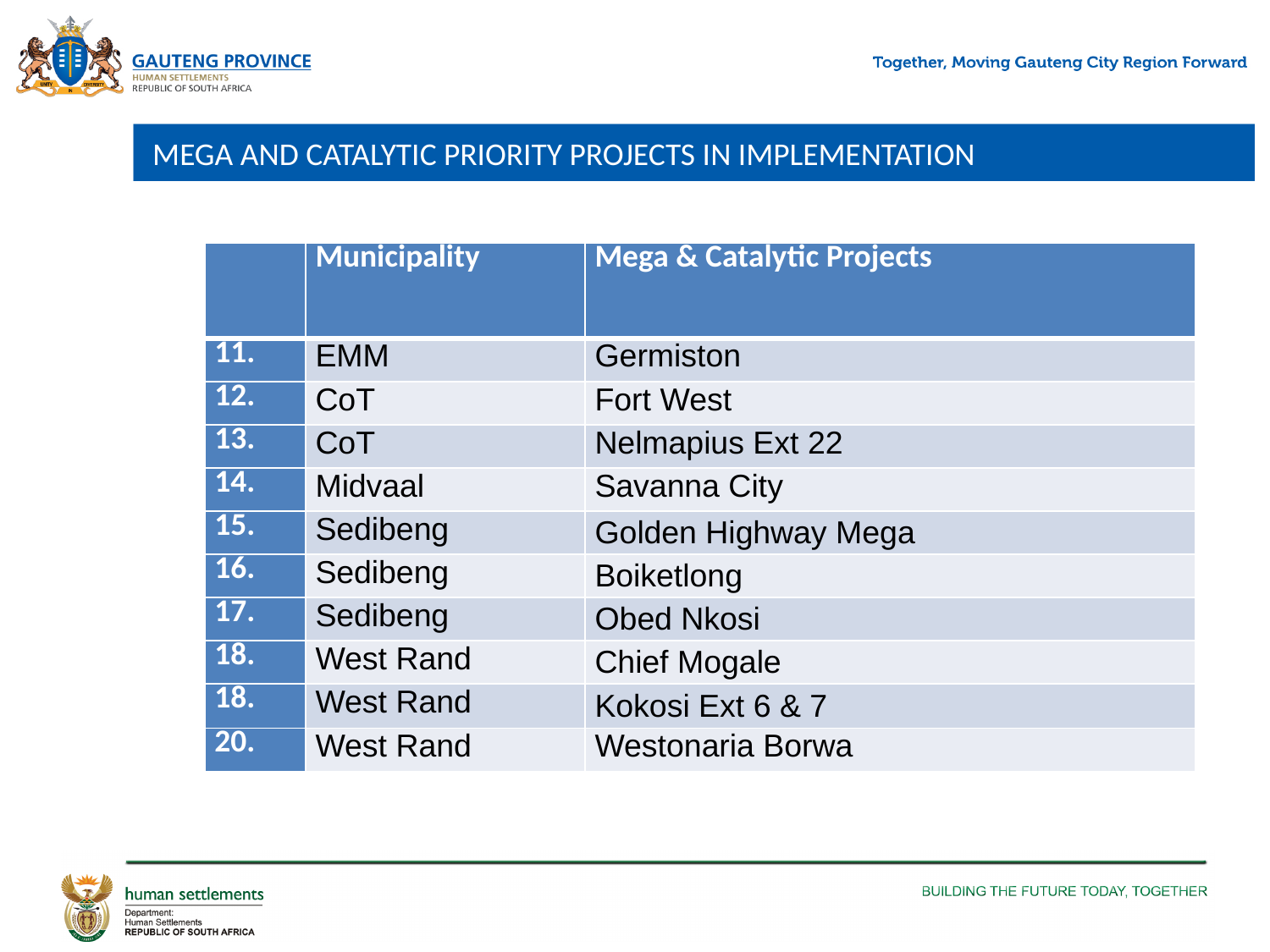

MEGA AND CATALYTIC PRIORITY PROJECTS IN IMPLEMENTATION
|  | Municipality | Mega & Catalytic Projects |
| --- | --- | --- |
| 11. | EMM | Germiston |
| 12. | CoT | Fort West |
| 13. | CoT | Nelmapius Ext 22 |
| 14. | Midvaal | Savanna City |
| 15. | Sedibeng | Golden Highway Mega |
| 16. | Sedibeng | Boiketlong |
| 17. | Sedibeng | Obed Nkosi |
| 18. | West Rand | Chief Mogale |
| 18. | West Rand | Kokosi Ext 6 & 7 |
| 20. | West Rand | Westonaria Borwa |